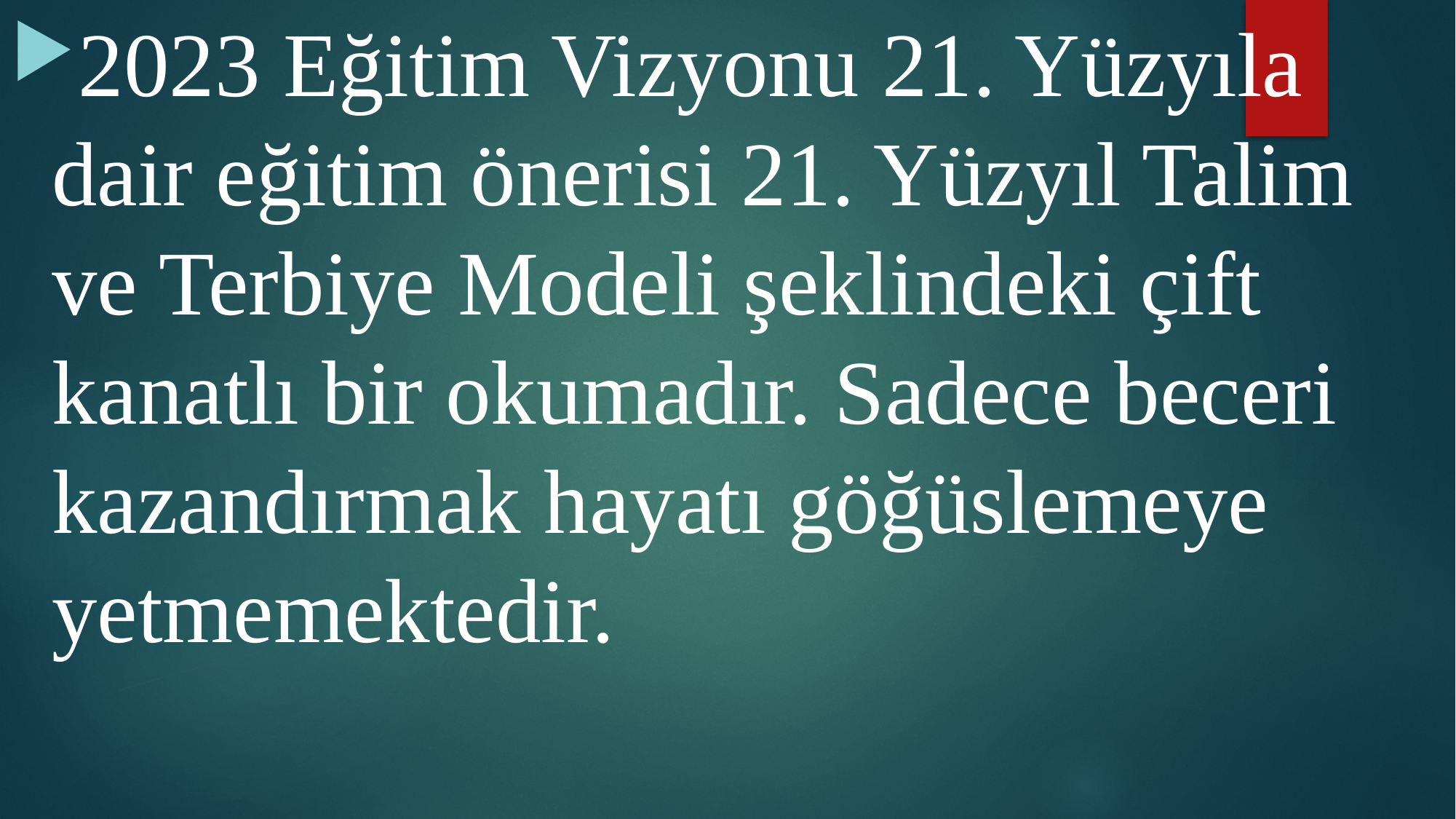

2023 Eğitim Vizyonu 21. Yüzyıla dair eğitim önerisi 21. Yüzyıl Talim ve Terbiye Modeli şeklindeki çift kanatlı bir okumadır. Sadece beceri kazandırmak hayatı göğüslemeye yetmemektedir.